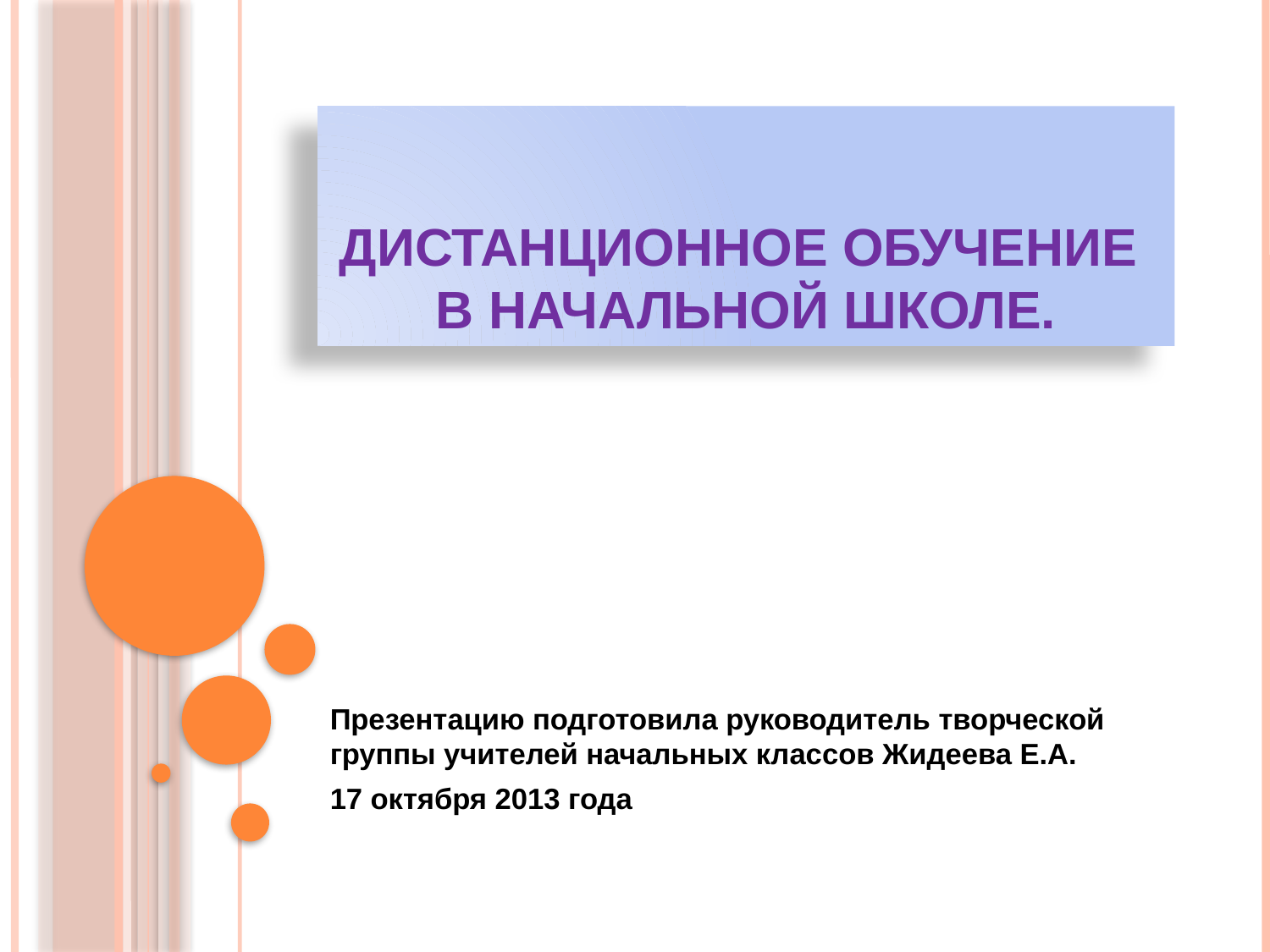

# ДИСТАНЦИОННОЕ ОБУЧЕНИЕ В НАЧАЛЬНОЙ ШКОЛЕ.
Презентацию подготовила руководитель творческой группы учителей начальных классов Жидеева Е.А.
17 октября 2013 года